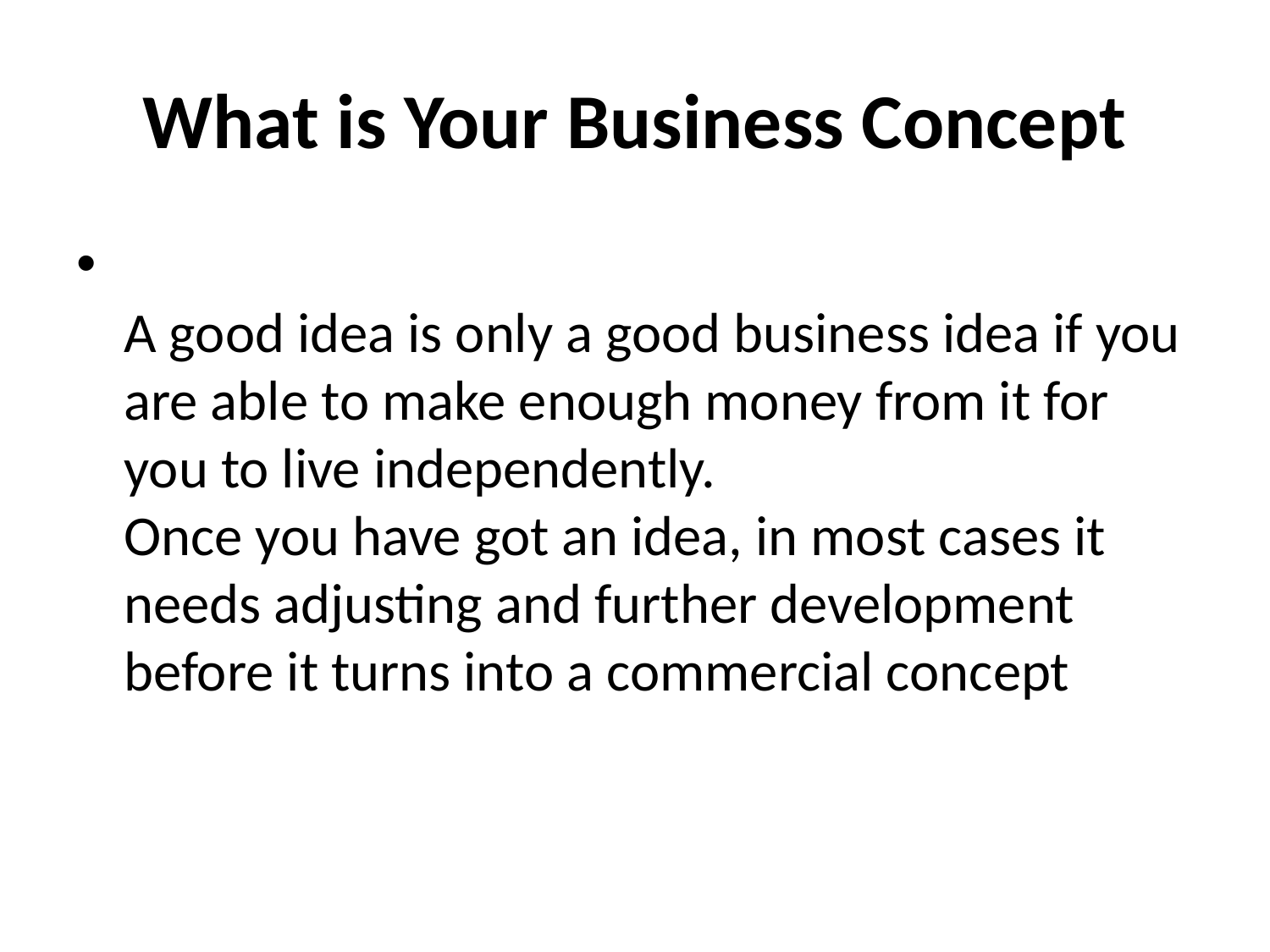

# What is Your Business Concept
A good idea is only a good business idea if you are able to make enough money from it for you to live independently.
Once you have got an idea, in most cases it needs adjusting and further development before it turns into a commercial concept